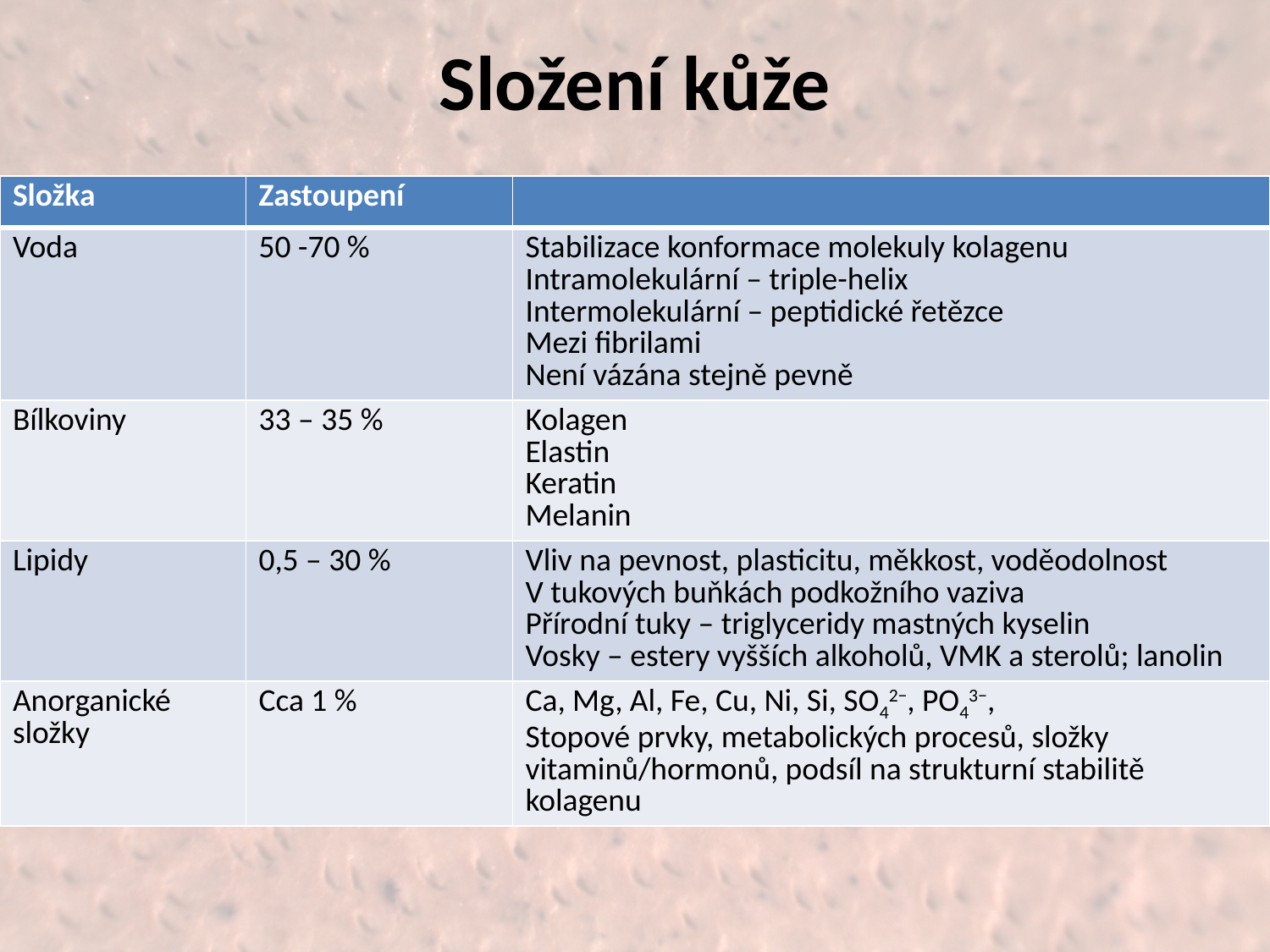

# Složení kůže
| Složka | Zastoupení |  |
| --- | --- | --- |
| Voda | 50 -70 % | Stabilizace konformace molekuly kolagenu Intramolekulární – triple-helix Intermolekulární – peptidické řetězce Mezi fibrilami Není vázána stejně pevně |
| Bílkoviny | 33 – 35 % | Kolagen Elastin Keratin Melanin |
| Lipidy | 0,5 – 30 % | Vliv na pevnost, plasticitu, měkkost, voděodolnost V tukových buňkách podkožního vaziva Přírodní tuky – triglyceridy mastných kyselin Vosky – estery vyšších alkoholů, VMK a sterolů; lanolin |
| Anorganické složky | Cca 1 % | Ca, Mg, Al, Fe, Cu, Ni, Si, SO42−, PO43−, Stopové prvky, metabolických procesů, složky vitaminů/hormonů, podsíl na strukturní stabilitě kolagenu |